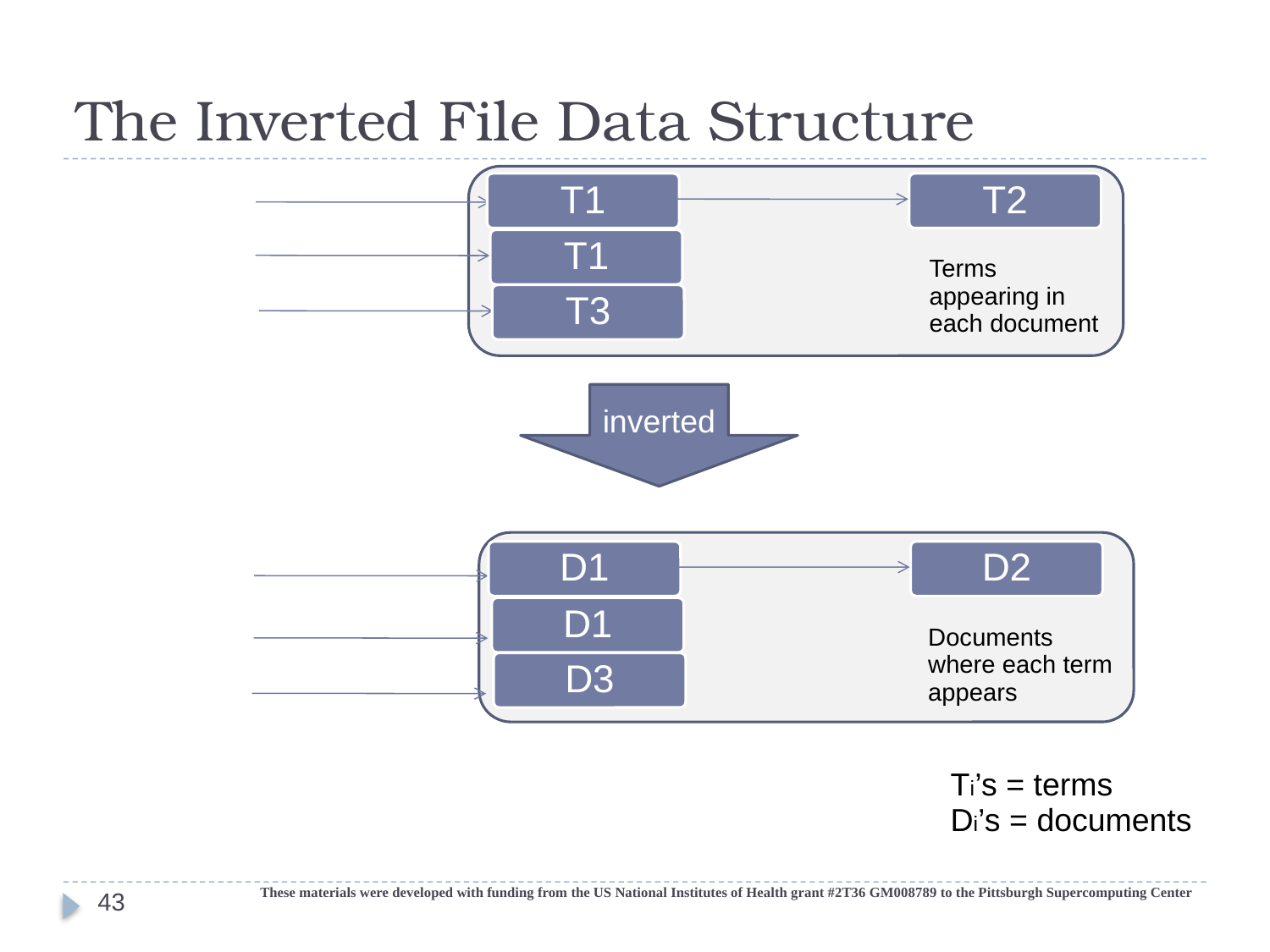

# The Inverted File Data Structure

T2

T1

T1

T3
Terms appearing in each document
inverted

D2

D1

D1

D3

Documents where each term appears
Ti’s = terms
Di’s = documents
These materials were developed with funding from the US National Institutes of Health grant #2T36 GM008789 to the Pittsburgh Supercomputing Center
43